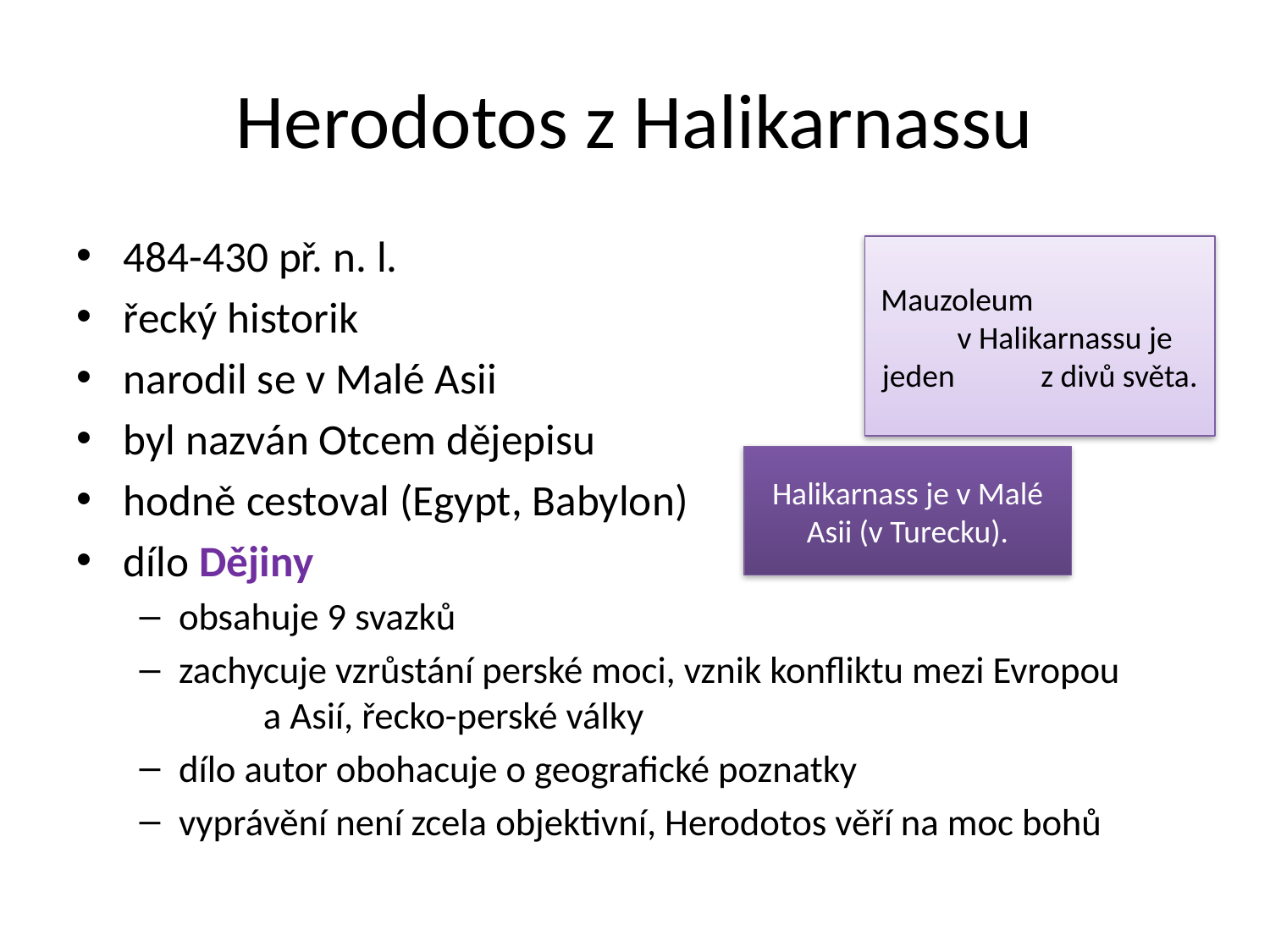

# Herodotos z Halikarnassu
484-430 př. n. l.
řecký historik
narodil se v Malé Asii
byl nazván Otcem dějepisu
hodně cestoval (Egypt, Babylon)
dílo Dějiny
obsahuje 9 svazků
zachycuje vzrůstání perské moci, vznik konfliktu mezi Evropou                   a Asií, řecko-perské války
dílo autor obohacuje o geografické poznatky
vyprávění není zcela objektivní, Herodotos věří na moc bohů

Mauzoleum                               v Halikarnassu je jeden            z divů světa.
Halikarnass je v Malé Asii (v Turecku).